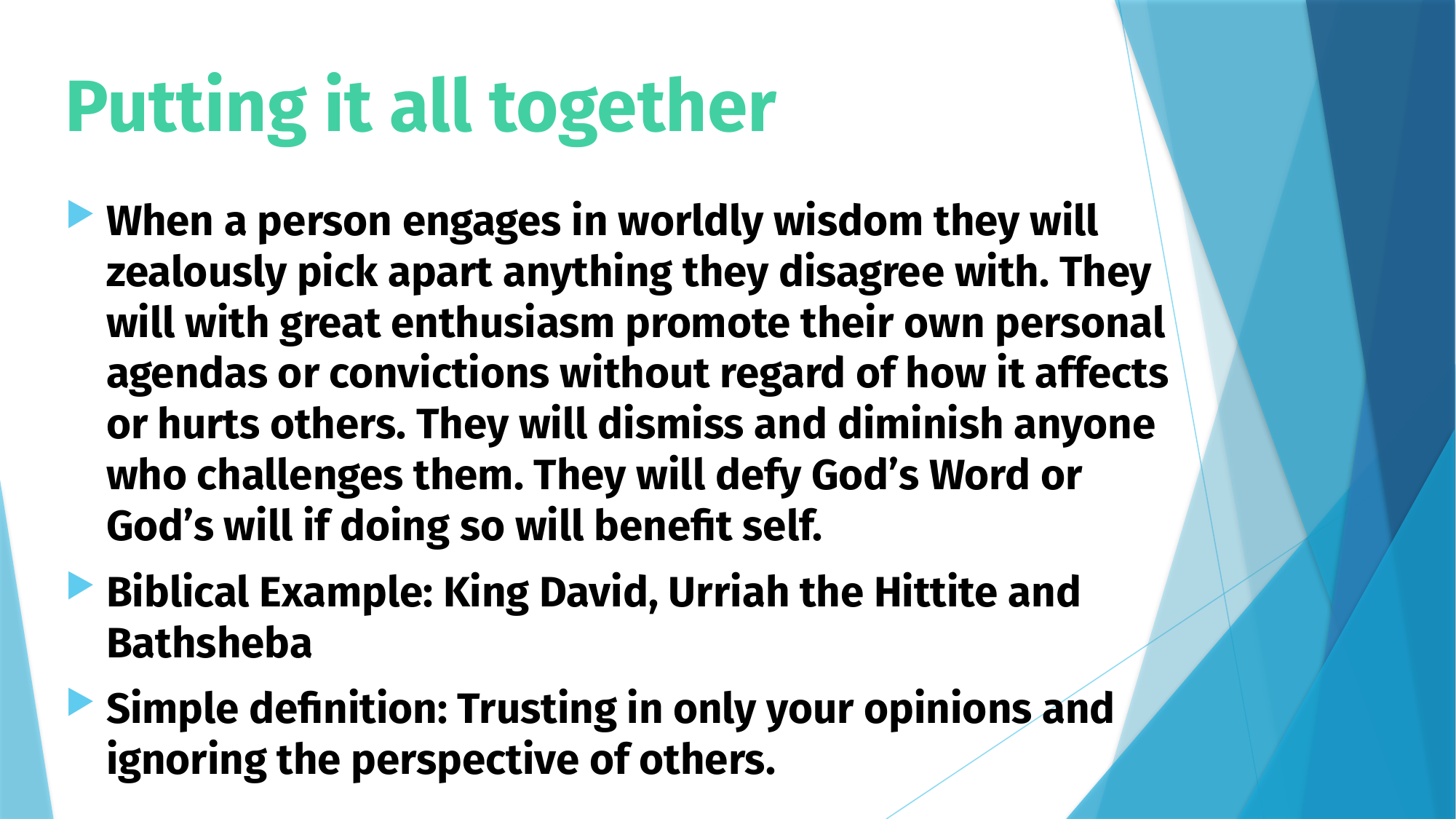

# Putting it all together
When a person engages in worldly wisdom they will zealously pick apart anything they disagree with. They will with great enthusiasm promote their own personal agendas or convictions without regard of how it affects or hurts others. They will dismiss and diminish anyone who challenges them. They will defy God’s Word or God’s will if doing so will benefit self.
Biblical Example: King David, Urriah the Hittite and Bathsheba
Simple definition: Trusting in only your opinions and ignoring the perspective of others.